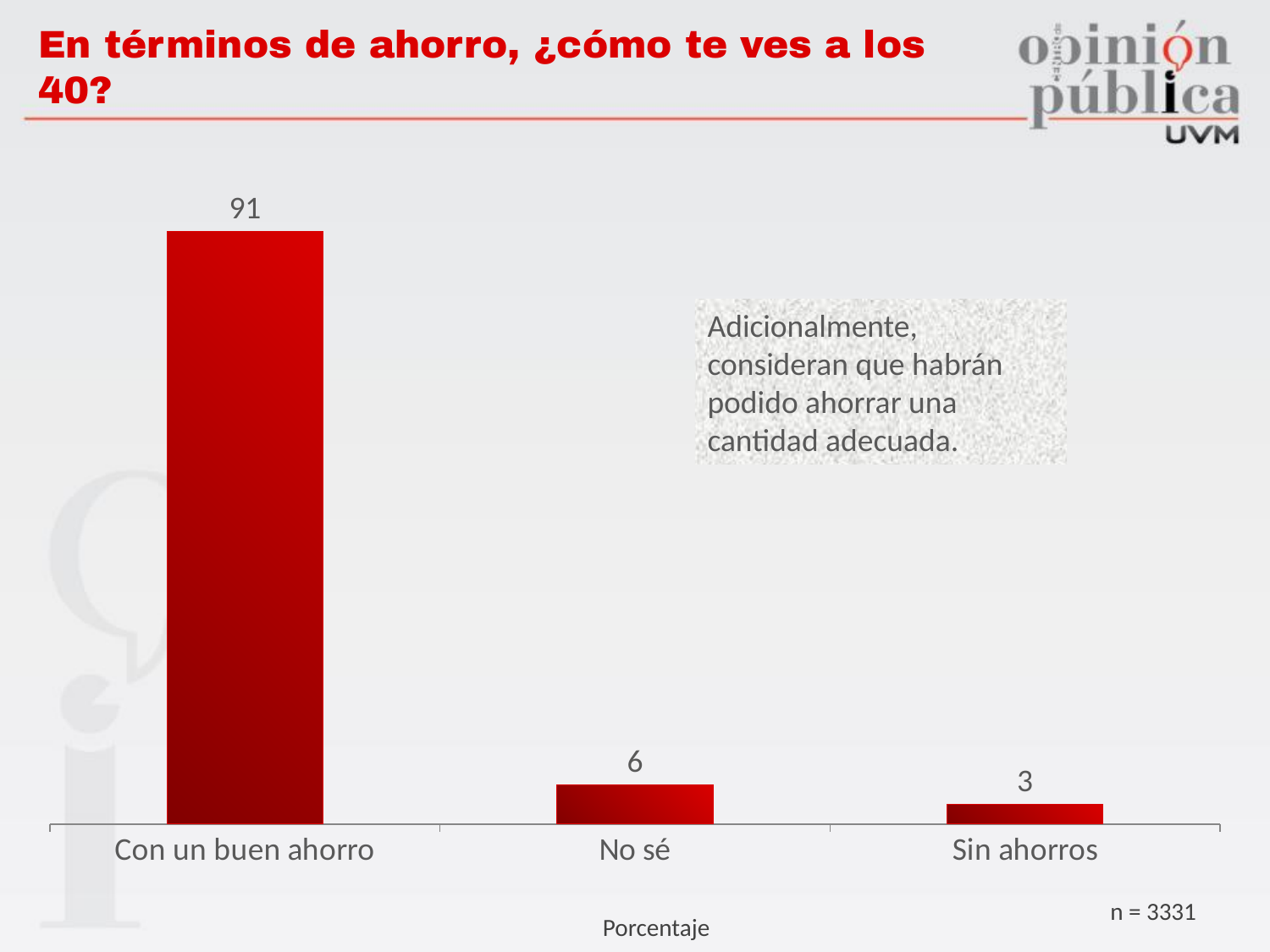

# En términos de ahorro, ¿cómo te ves a los 40?

### Chart

| Category | Porcentaje |
|---|---|
| Con un buen ahorro | 91.0 |
| No sé | 6.0 |
| Sin ahorros | 3.0 |
Adicionalmente, consideran que habrán podido ahorrar una cantidad adecuada.